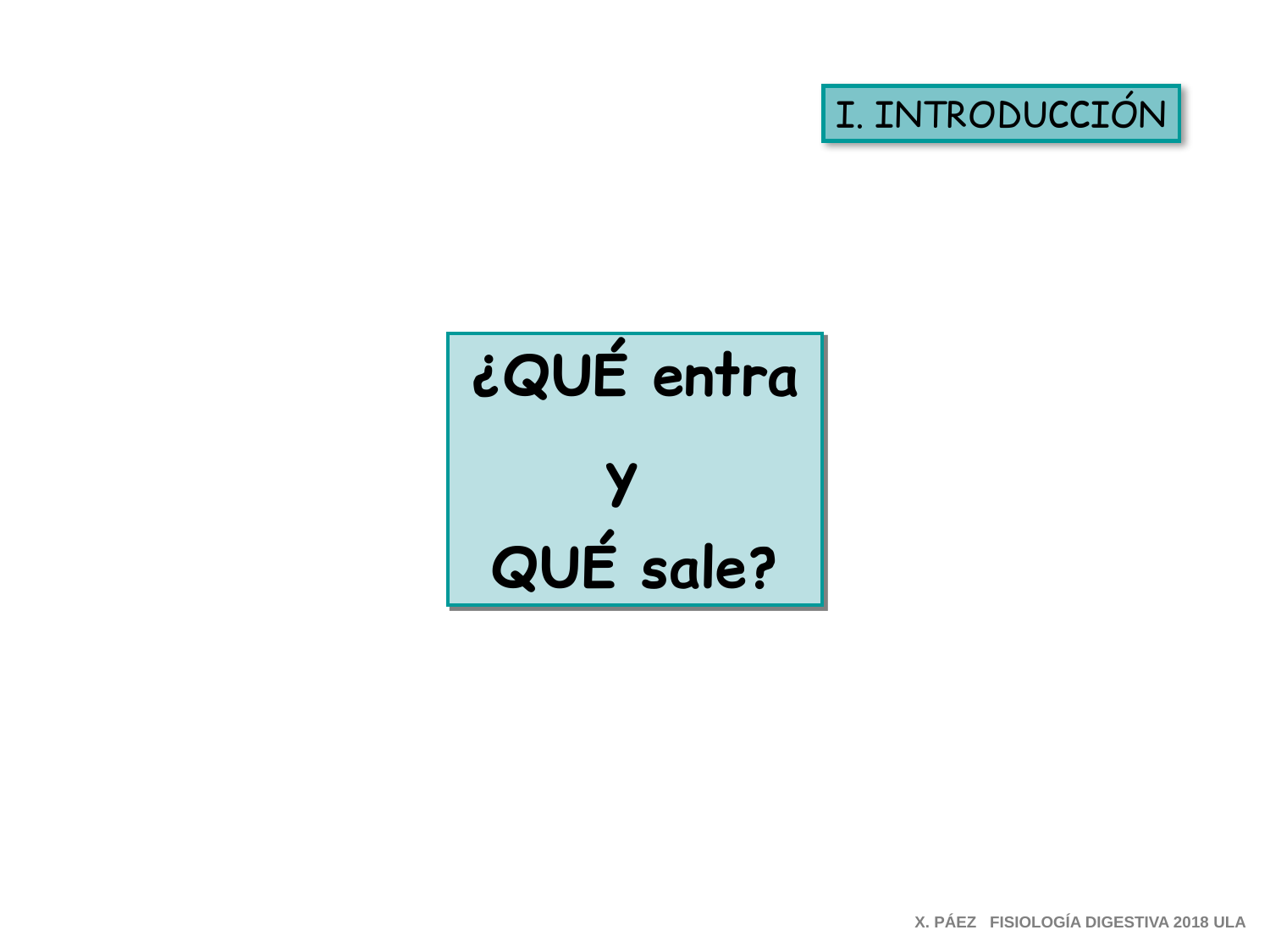

I. INTRODUCCIÓN
¿QUÉ entra
y
QUÉ sale?
X. PÁEZ   FISIOLOGÍA DIGESTIVA 2018 ULA